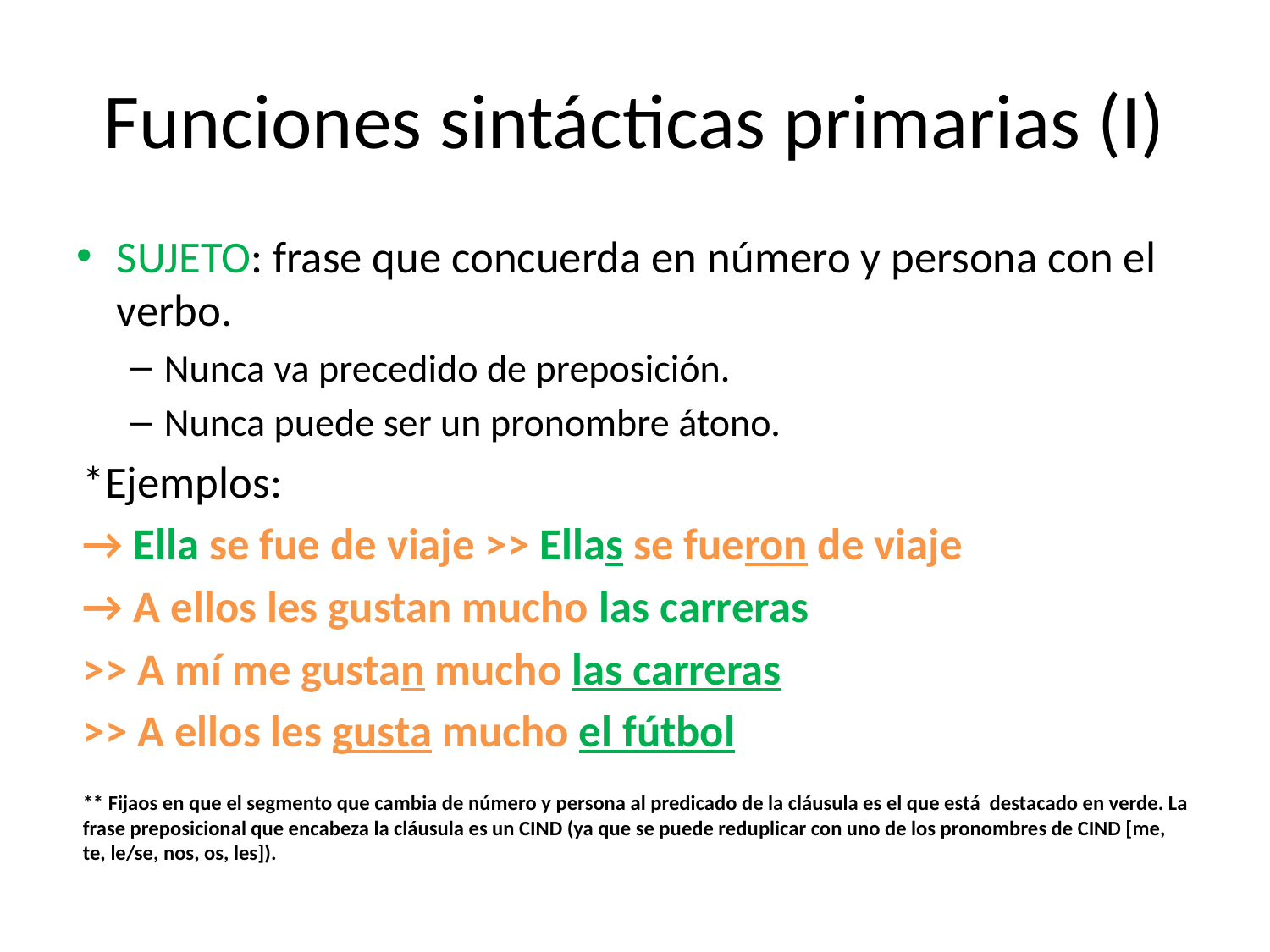

# Funciones sintácticas primarias (I)
SUJETO: frase que concuerda en número y persona con el verbo.
Nunca va precedido de preposición.
Nunca puede ser un pronombre átono.
*Ejemplos:
→ Ella se fue de viaje >> Ellas se fueron de viaje
→ A ellos les gustan mucho las carreras
	>> A mí me gustan mucho las carreras
	>> A ellos les gusta mucho el fútbol

** Fijaos en que el segmento que cambia de número y persona al predicado de la cláusula es el que está  destacado en verde. La frase preposicional que encabeza la cláusula es un CIND (ya que se puede reduplicar con uno de los pronombres de CIND [me, te, le/se, nos, os, les]).